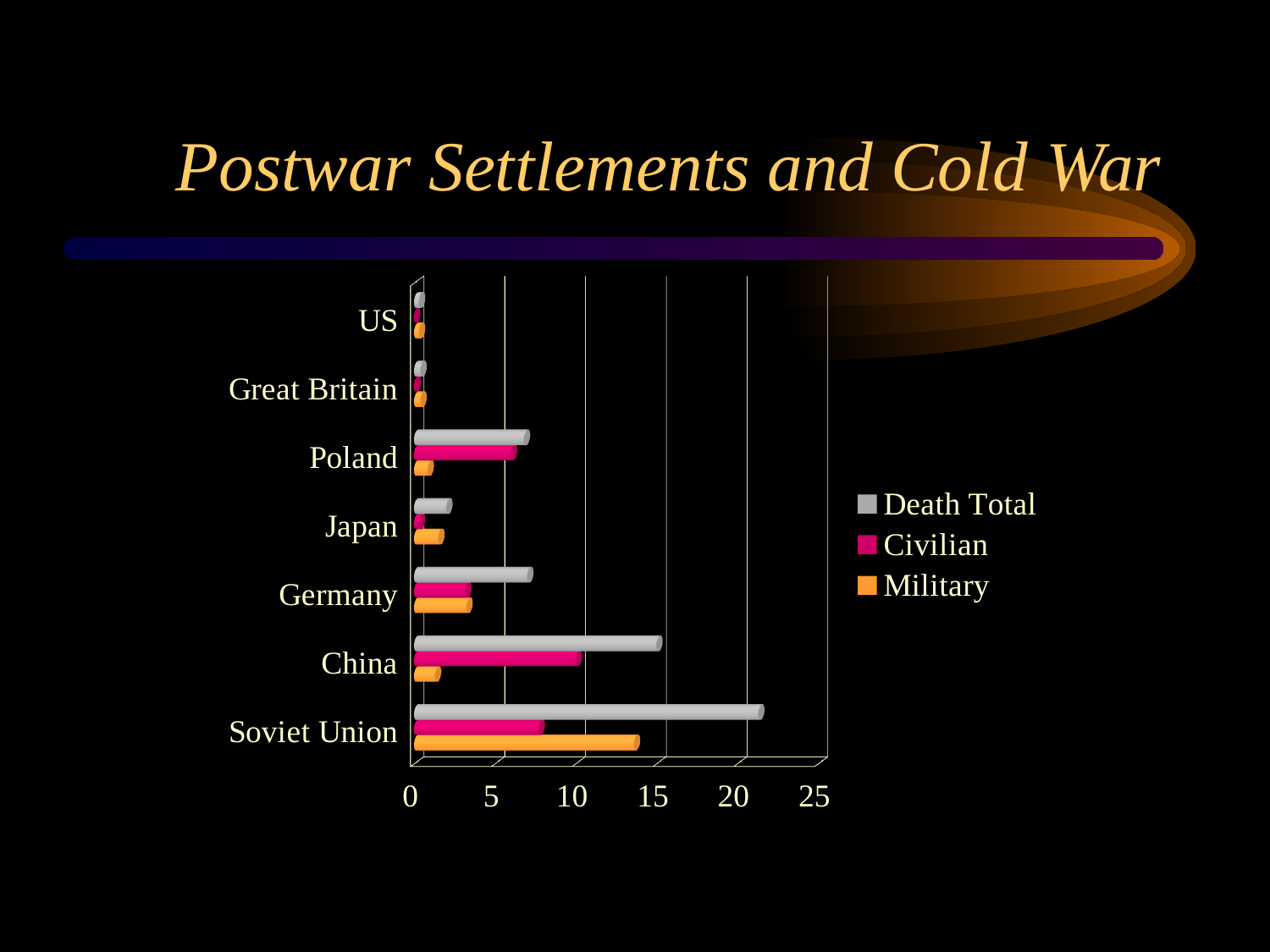

# Postwar Settlements and Cold War

[unsupported chart]